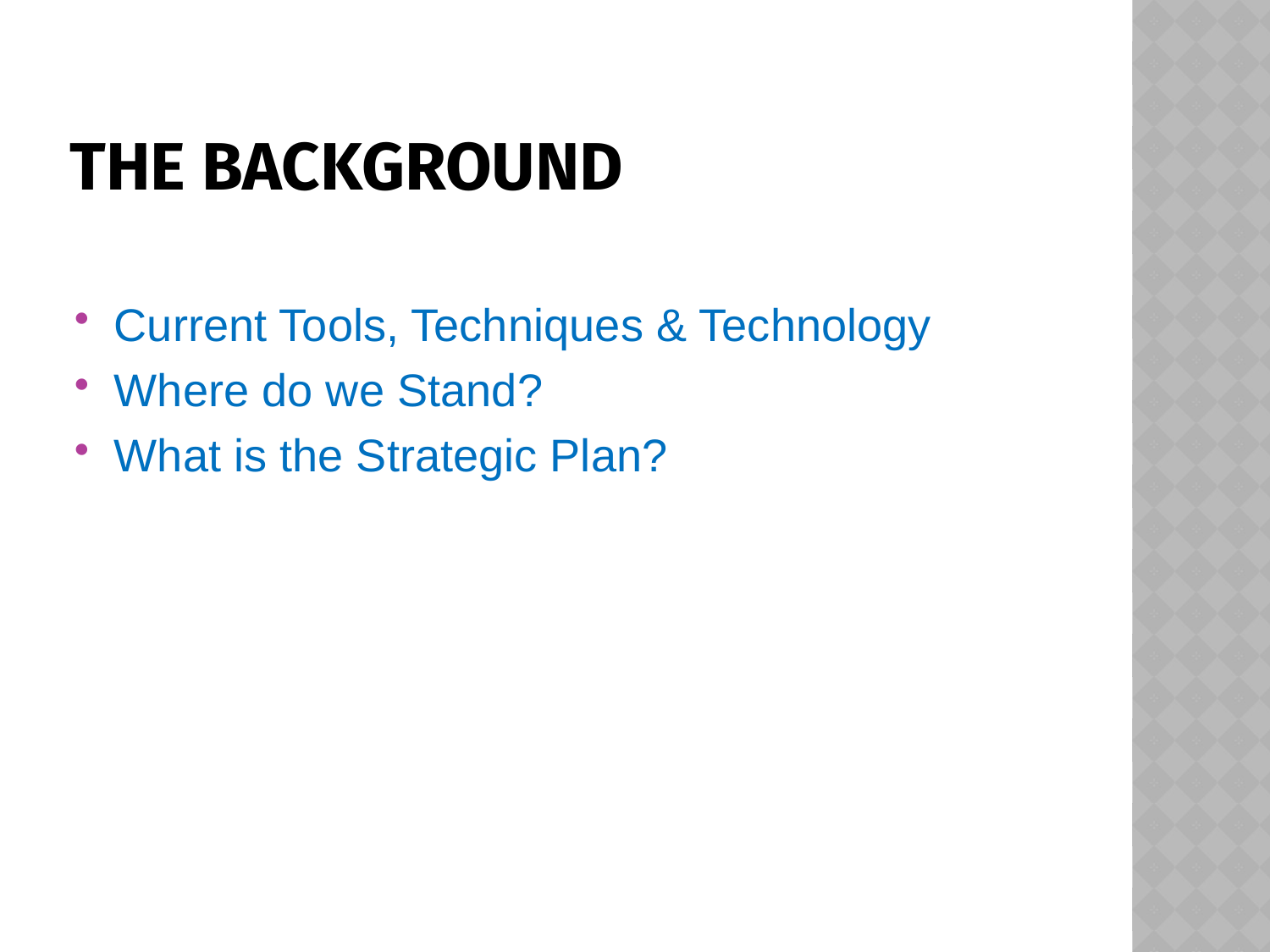

# The Background

Current Tools, Techniques & Technology
Where do we Stand?
What is the Strategic Plan?